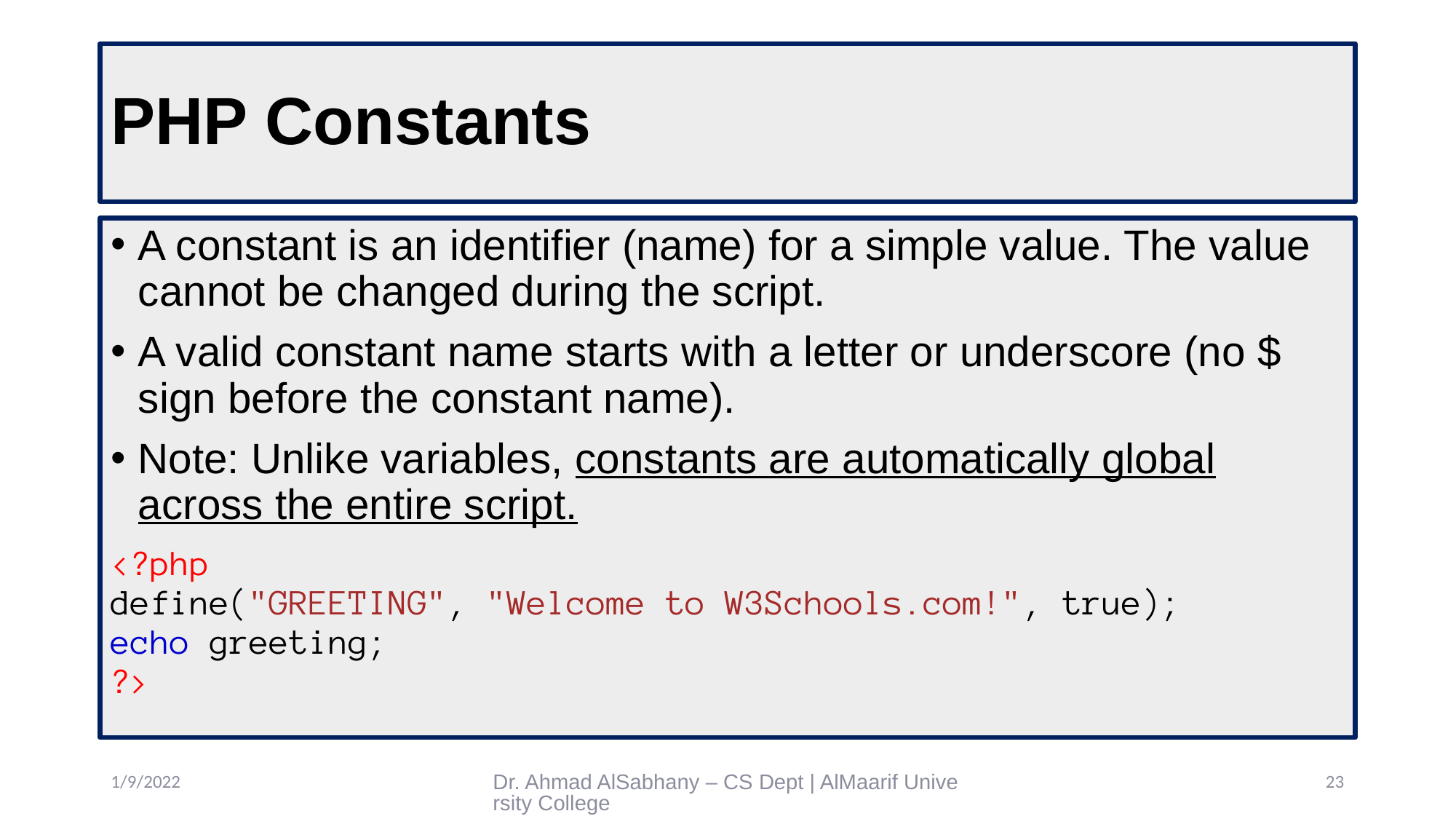

# PHP Constants
A constant is an identifier (name) for a simple value. The value cannot be changed during the script.
A valid constant name starts with a letter or underscore (no $ sign before the constant name).
Note: Unlike variables, constants are automatically global across the entire script.
<?php
define("GREETING", "Welcome to W3Schools.com!", true);
echo greeting;
?>
1/9/2022
Dr. Ahmad AlSabhany – CS Dept | AlMaarif University College
23